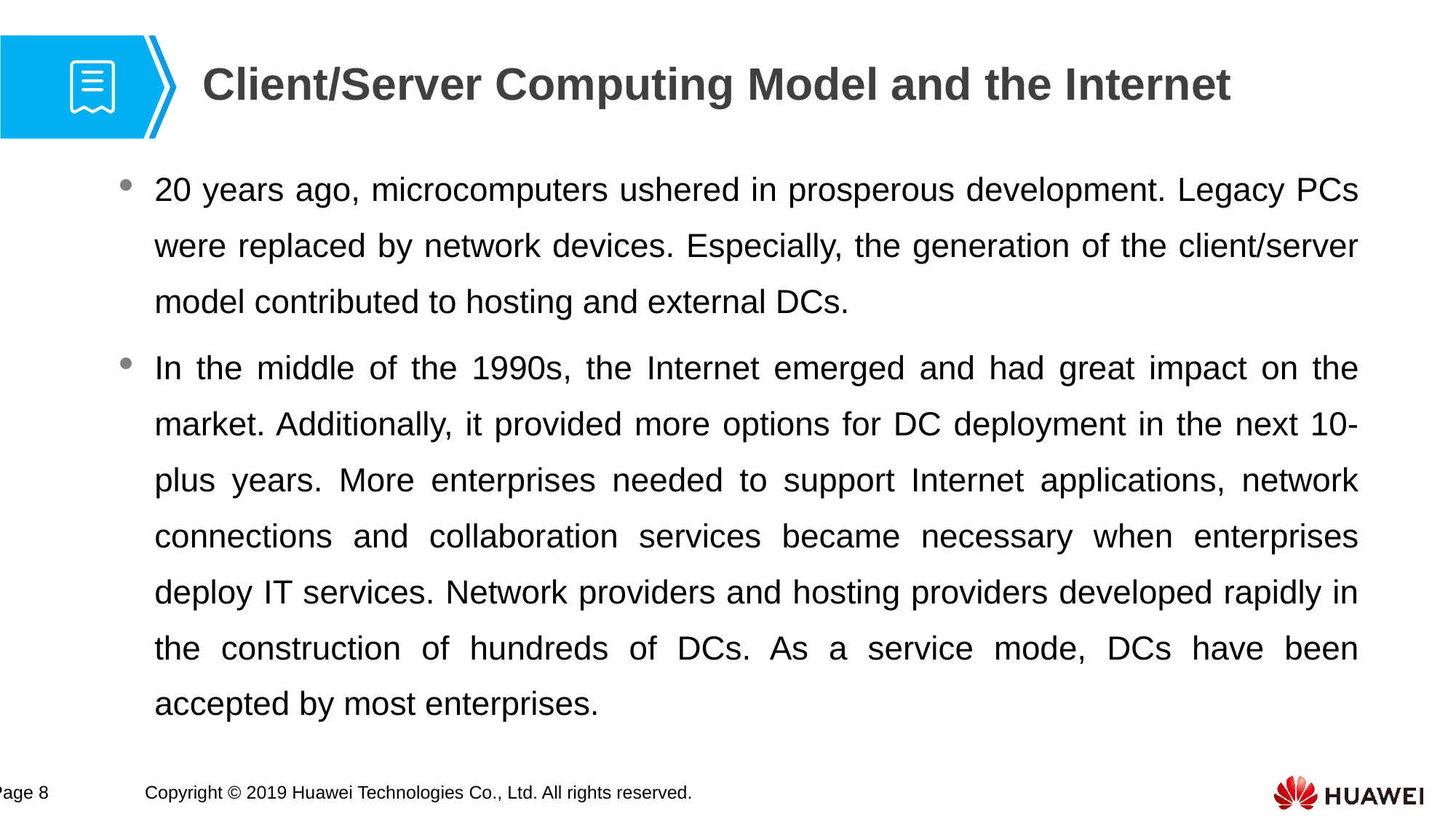

Client/Server Computing Model and the Internet
20 years ago, microcomputers ushered in prosperous development. Legacy PCs were replaced by network devices. Especially, the generation of the client/server model contributed to hosting and external DCs.
In the middle of the 1990s, the Internet emerged and had great impact on the market. Additionally, it provided more options for DC deployment in the next 10-plus years. More enterprises needed to support Internet applications, network connections and collaboration services became necessary when enterprises deploy IT services. Network providers and hosting providers developed rapidly in the construction of hundreds of DCs. As a service mode, DCs have been accepted by most enterprises.